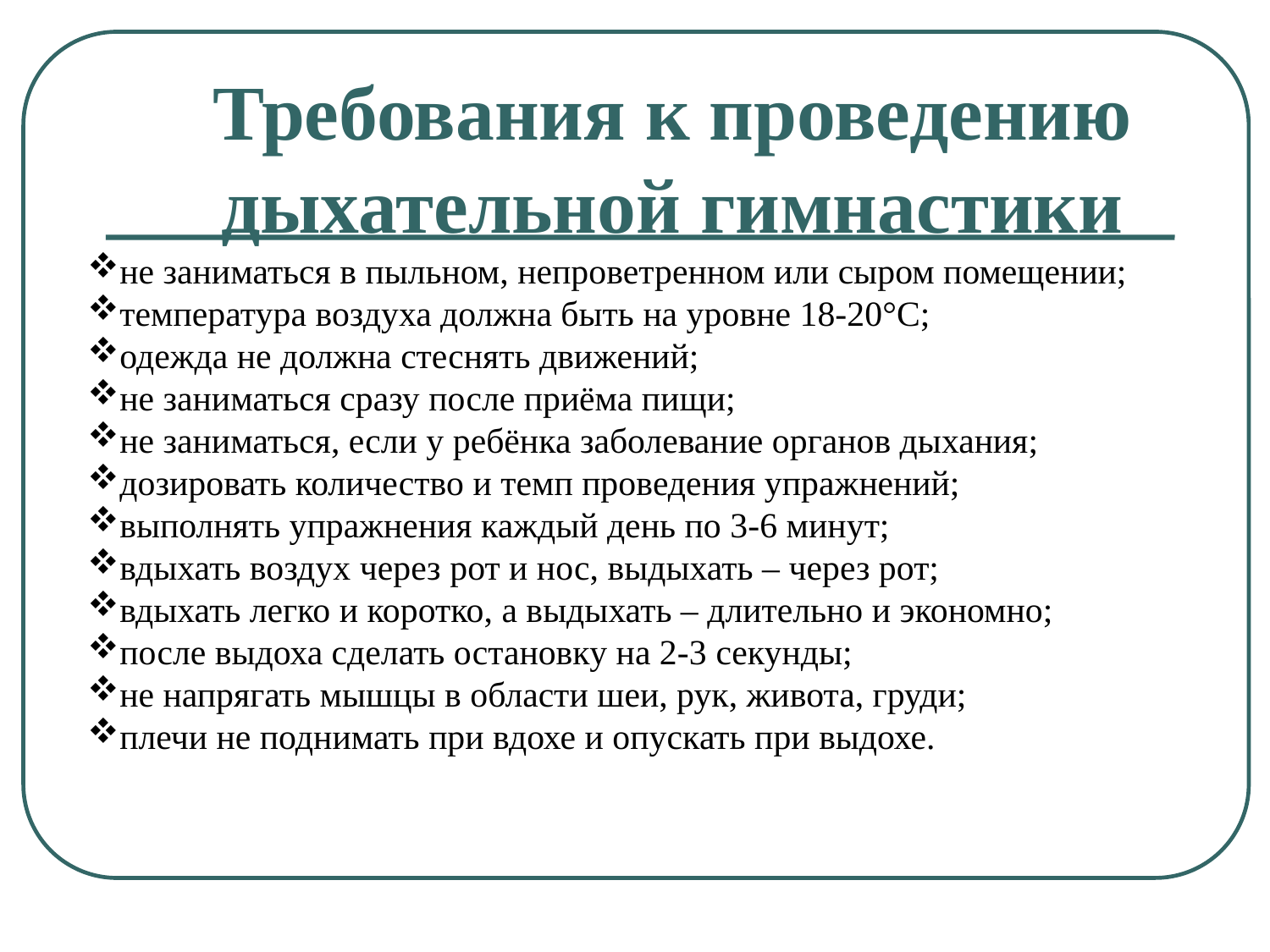

Требования к проведению
дыхательной гимнастики
не заниматься в пыльном, непроветренном или сыром помещении;
температура воздуха должна быть на уровне 18-20°С;
одежда не должна стеснять движений;
не заниматься сразу после приёма пищи;
не заниматься, если у ребёнка заболевание органов дыхания;
дозировать количество и темп проведения упражнений;
выполнять упражнения каждый день по 3-6 минут;
вдыхать воздух через рот и нос, выдыхать – через рот;
вдыхать легко и коротко, а выдыхать – длительно и экономно;
после выдоха сделать остановку на 2-3 секунды;
не напрягать мышцы в области шеи, рук, живота, груди;
плечи не поднимать при вдохе и опускать при выдохе.